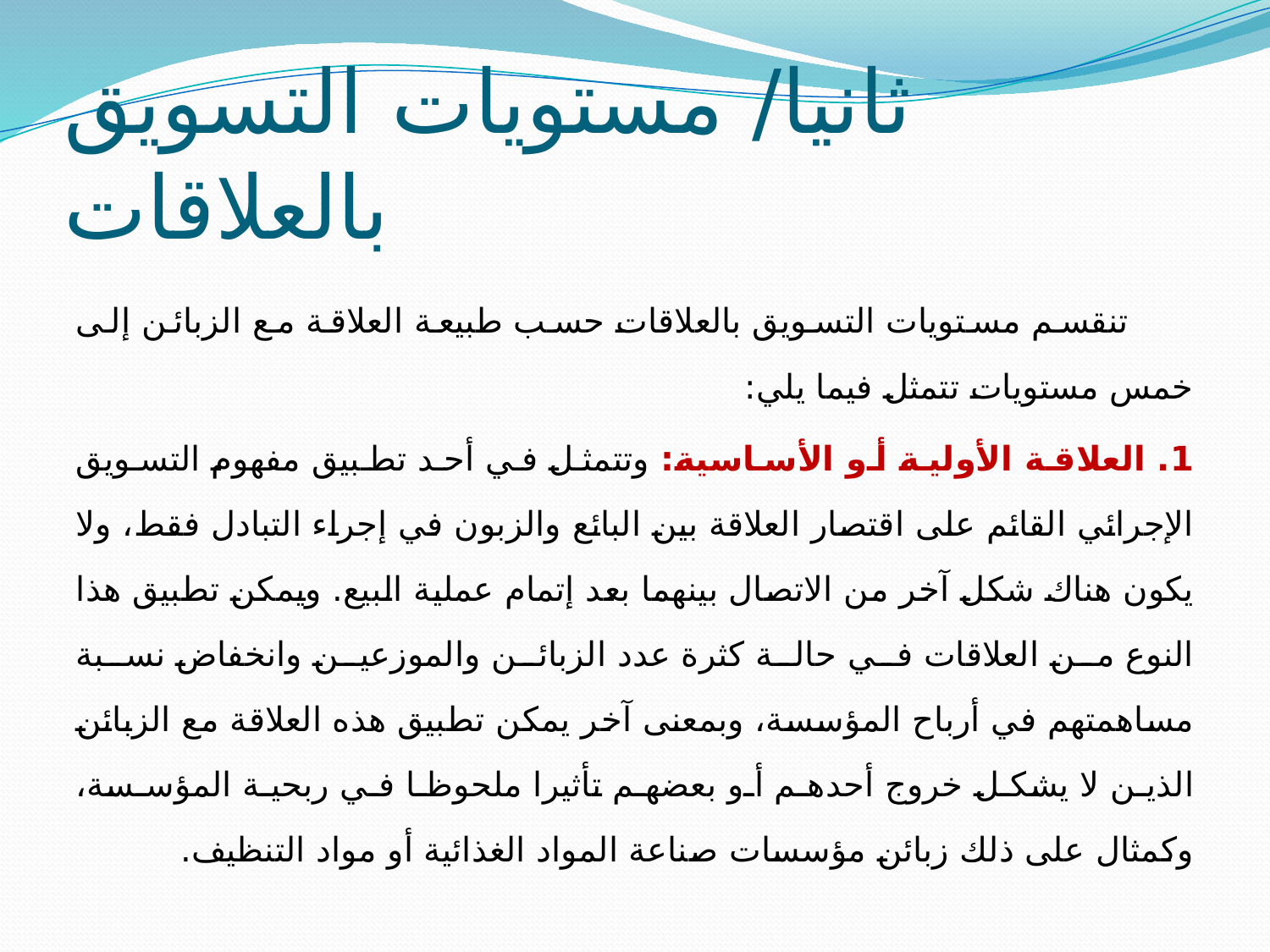

# ثانيا/ مستويات التسويق بالعلاقات
تنقسم مستويات التسويق بالعلاقات حسب طبيعة العلاقة مع الزبائن إلى خمس مستويات تتمثل فيما يلي:
1. العلاقة الأولية أو الأساسية: وتتمثل في أحد تطبيق مفهوم التسويق الإجرائي القائم على اقتصار العلاقة بين البائع والزبون في إجراء التبادل فقط، ولا يكون هناك شكل آخر من الاتصال بينهما بعد إتمام عملية البيع. ويمكن تطبيق هذا النوع من العلاقات في حالة كثرة عدد الزبائن والموزعين وانخفاض نسبة مساهمتهم في أرباح المؤسسة، وبمعنى آخر يمكن تطبيق هذه العلاقة مع الزبائن الذين لا يشكل خروج أحدهم أو بعضهم تأثيرا ملحوظا في ربحية المؤسسة، وكمثال على ذلك زبائن مؤسسات صناعة المواد الغذائية أو مواد التنظيف.